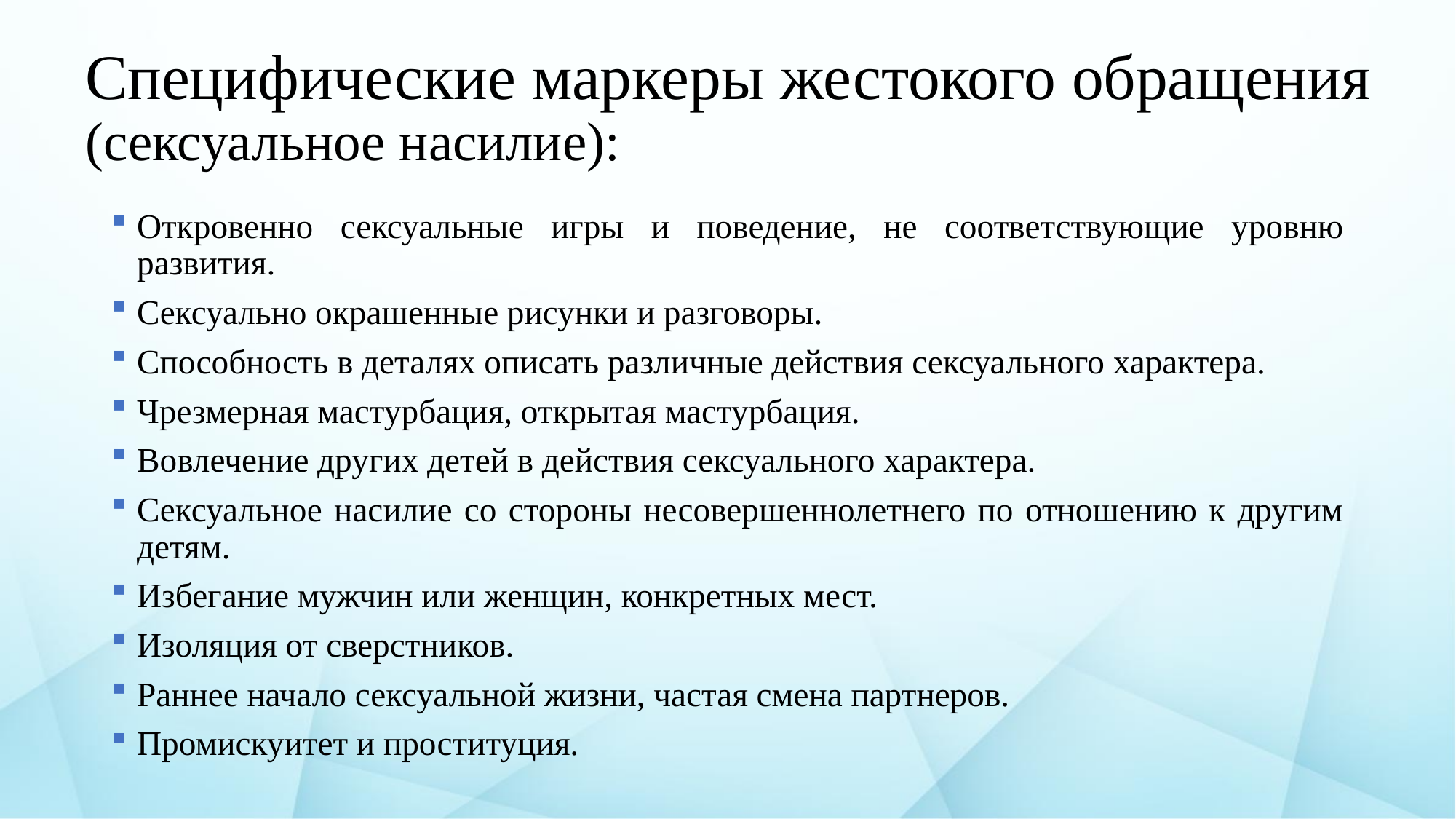

# Специфические маркеры жестокого обращения (сексуальное насилие):
Откровенно сексуальные игры и поведение, не соответствующие уровню развития.
Сексуально окрашенные рисунки и разговоры.
Способность в деталях описать различные действия сексуального характера.
Чрезмерная мастурбация, открытая мастурбация.
Вовлечение других детей в действия сексуального характера.
Сексуальное насилие со стороны несовершеннолетнего по отношению к другим детям.
Избегание мужчин или женщин, конкретных мест.
Изоляция от сверстников.
Раннее начало сексуальной жизни, частая смена партнеров.
Промискуитет и проституция.